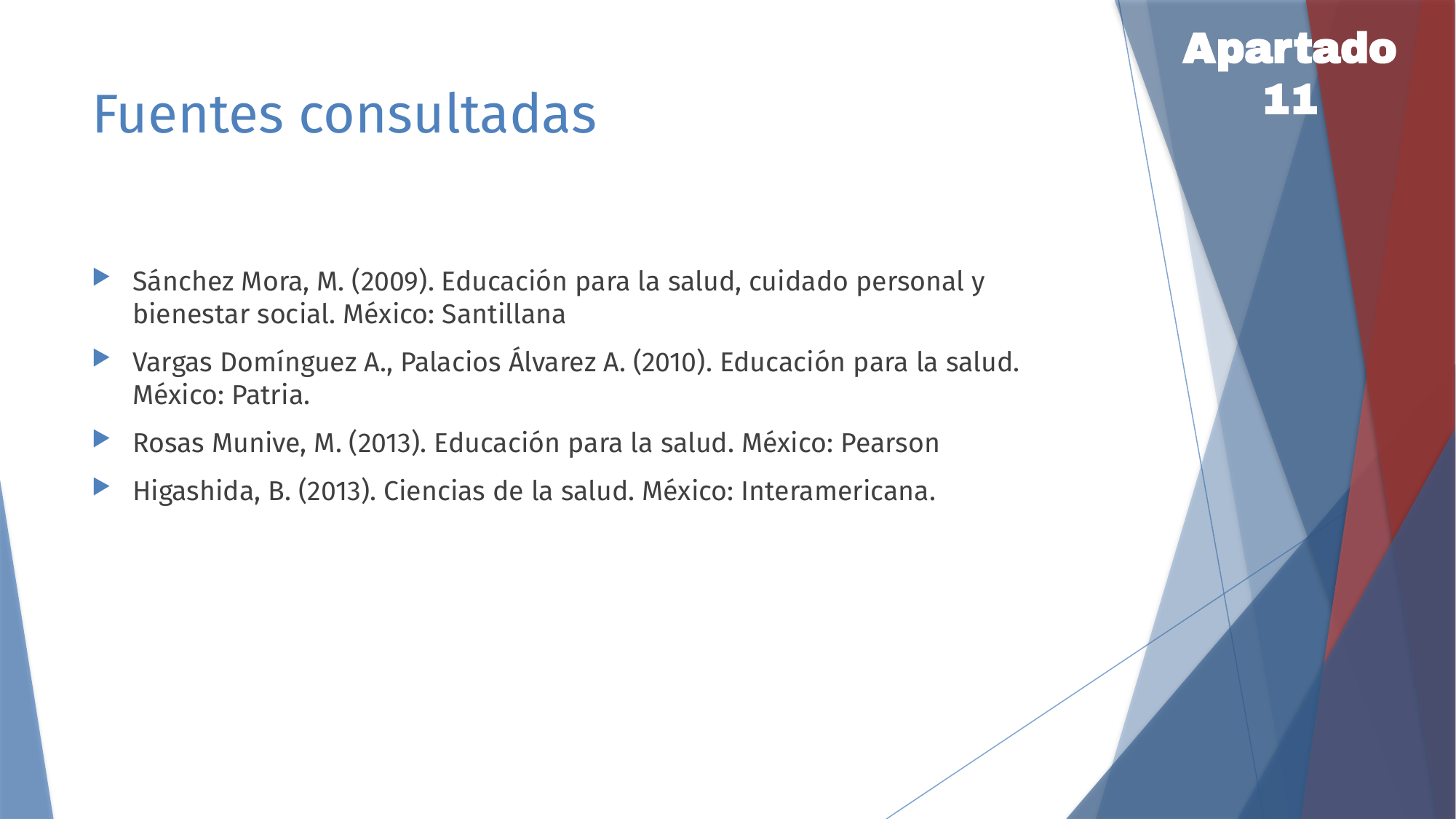

Apartado
11
# Fuentes consultadas
Sánchez Mora, M. (2009). Educación para la salud, cuidado personal y bienestar social. México: Santillana
Vargas Domínguez A., Palacios Álvarez A. (2010). Educación para la salud. México: Patria.
Rosas Munive, M. (2013). Educación para la salud. México: Pearson
Higashida, B. (2013). Ciencias de la salud. México: Interamericana.